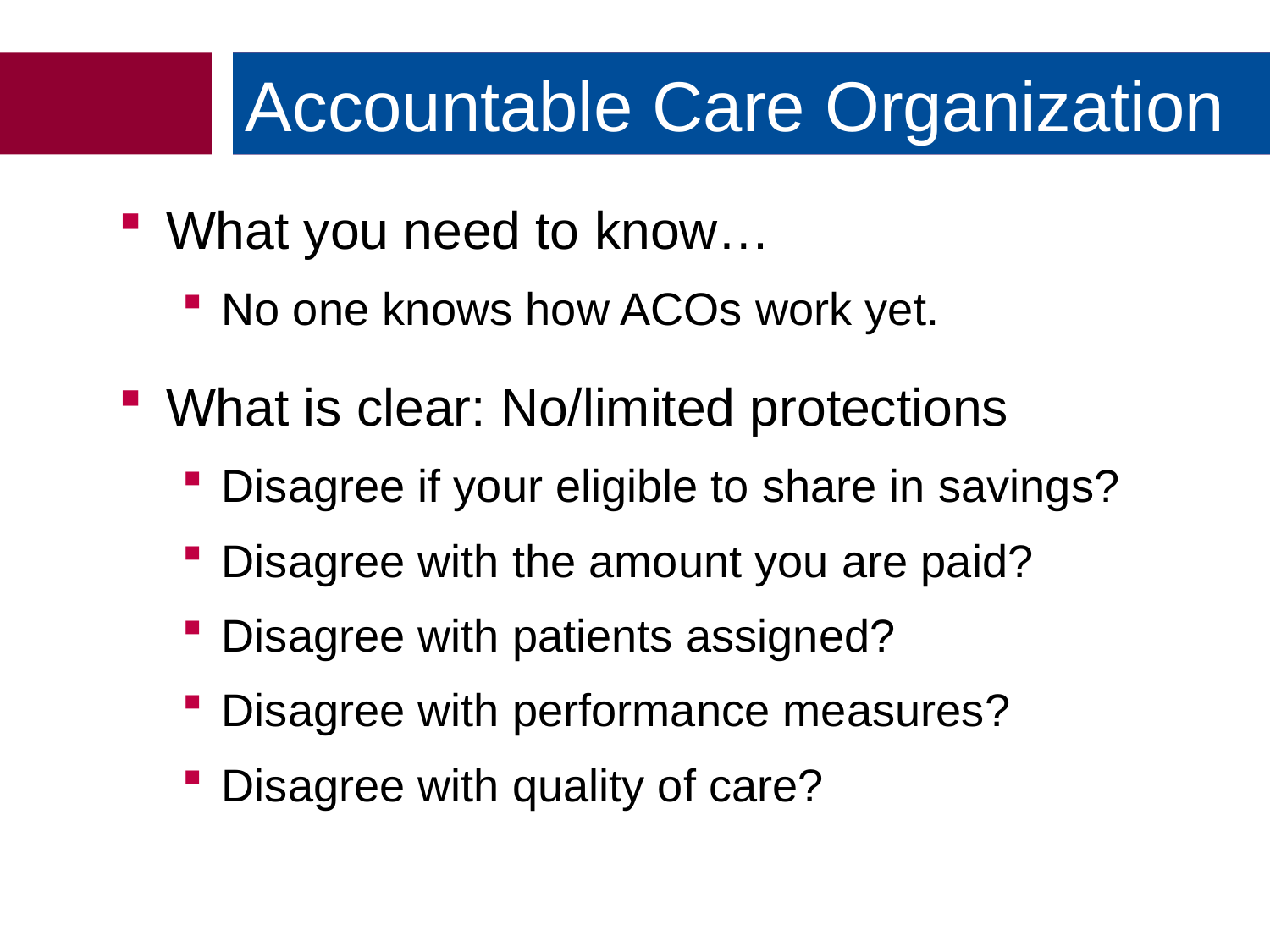

Accountable Care Organization
What you need to know…
No one knows how ACOs work yet.
What is clear: No/limited protections
Disagree if your eligible to share in savings?
Disagree with the amount you are paid?
Disagree with patients assigned?
Disagree with performance measures?
Disagree with quality of care?